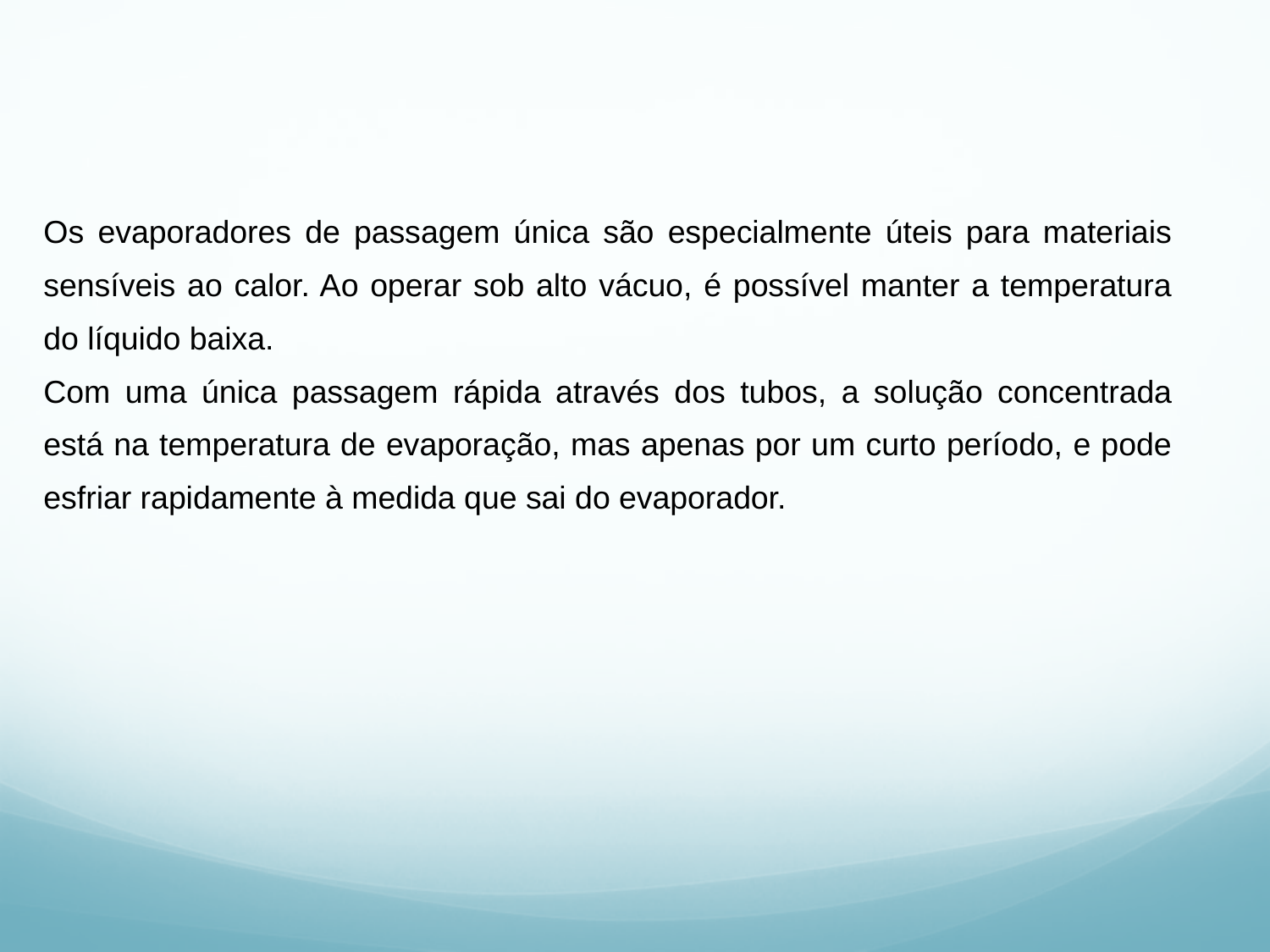

Os evaporadores de passagem única são especialmente úteis para materiais sensíveis ao calor. Ao operar sob alto vácuo, é possível manter a temperatura do líquido baixa.
Com uma única passagem rápida através dos tubos, a solução concentrada está na temperatura de evaporação, mas apenas por um curto período, e pode esfriar rapidamente à medida que sai do evaporador.